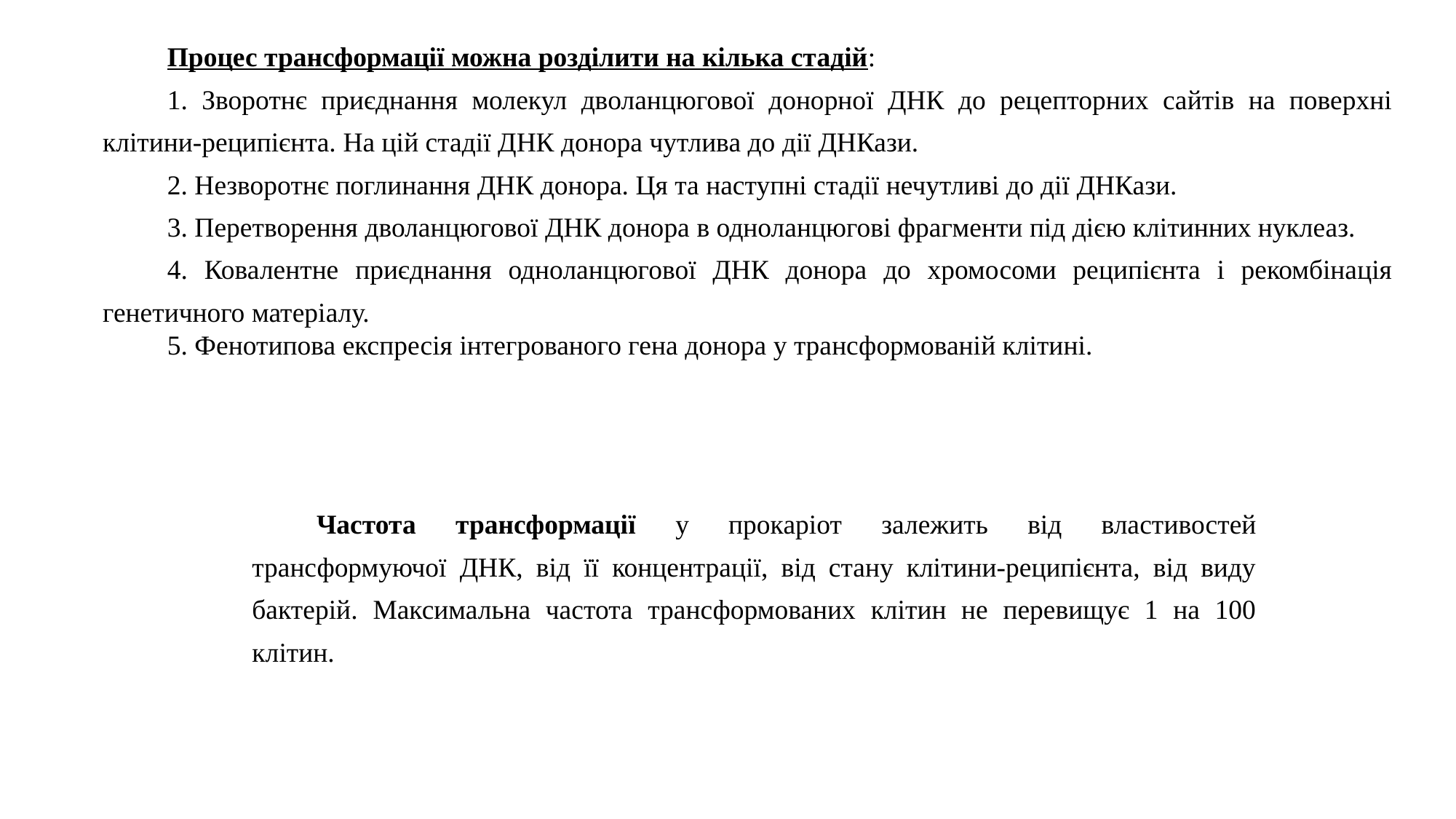

Процес трансформації можна розділити на кілька стадій:
1. Зворотнє приєднання молекул дволанцюгової донорної ДНК до рецепторних сайтів на поверхні клітини-реципієнта. На цій стадії ДНК донора чутлива до дії ДНКази.
2. Незворотнє поглинання ДНК донора. Ця та наступні стадії нечутливі до дії ДНКази.
3. Перетворення дволанцюгової ДНК донора в одноланцюгові фрагменти під дією клітинних нуклеаз.
4. Ковалентне приєднання одноланцюгової ДНК донора до хромосоми реципієнта і рекомбінація генетичного матеріалу.
5. Фенотипова експресія інтегрованого гена донора у трансформованій клітині.
Частота трансформації у прокаріот залежить від властивостей трансформуючої ДНК, від її концентрації, від стану клітини-реципієнта, від виду бактерій. Максимальна частота трансформованих клітин не перевищує 1 на 100 клітин.